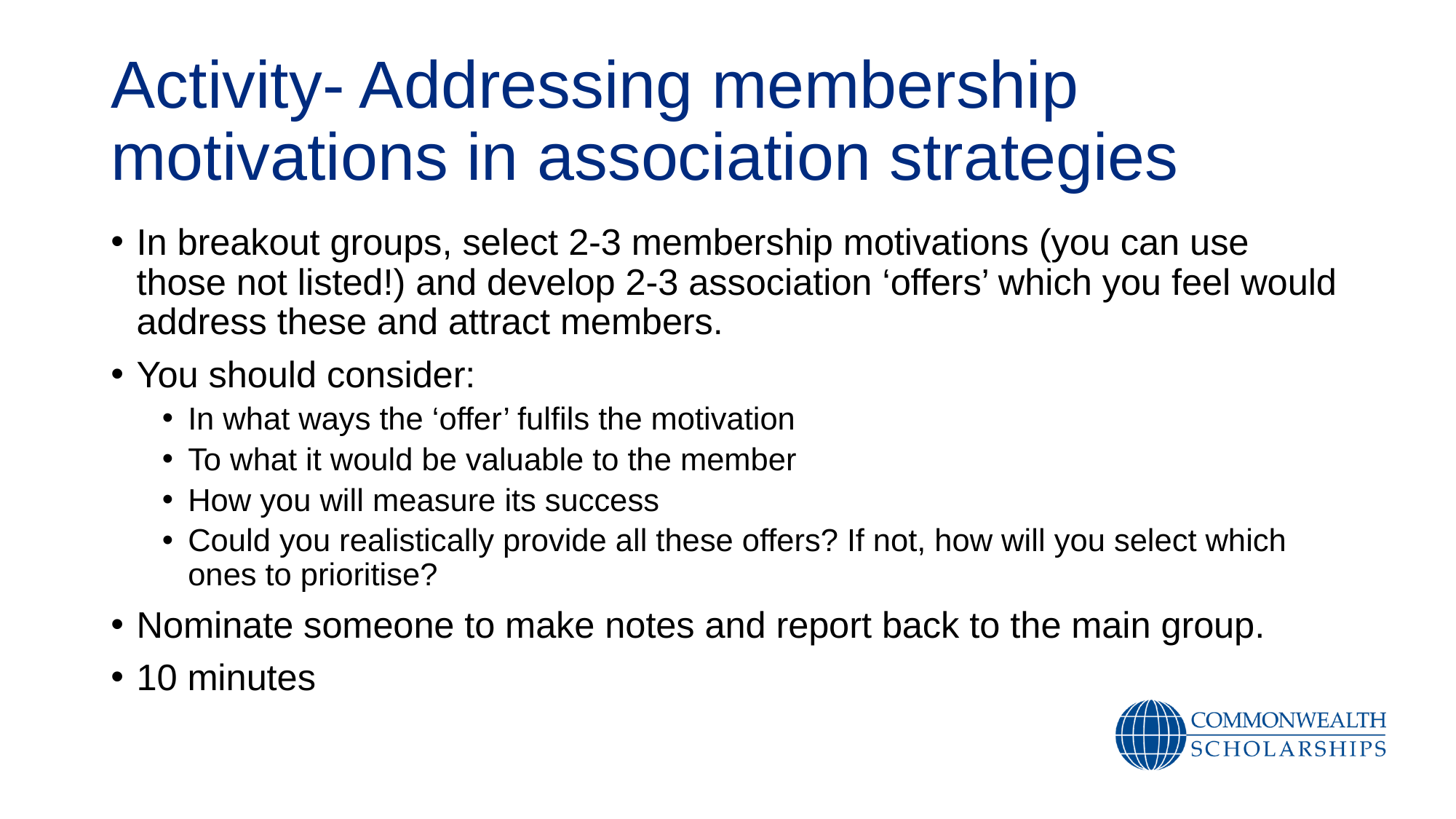

# Activity- Addressing membership motivations in association strategies
In breakout groups, select 2-3 membership motivations (you can use those not listed!) and develop 2-3 association ‘offers’ which you feel would address these and attract members.
You should consider:
In what ways the ‘offer’ fulfils the motivation
To what it would be valuable to the member
How you will measure its success
Could you realistically provide all these offers? If not, how will you select which ones to prioritise?
Nominate someone to make notes and report back to the main group.
10 minutes